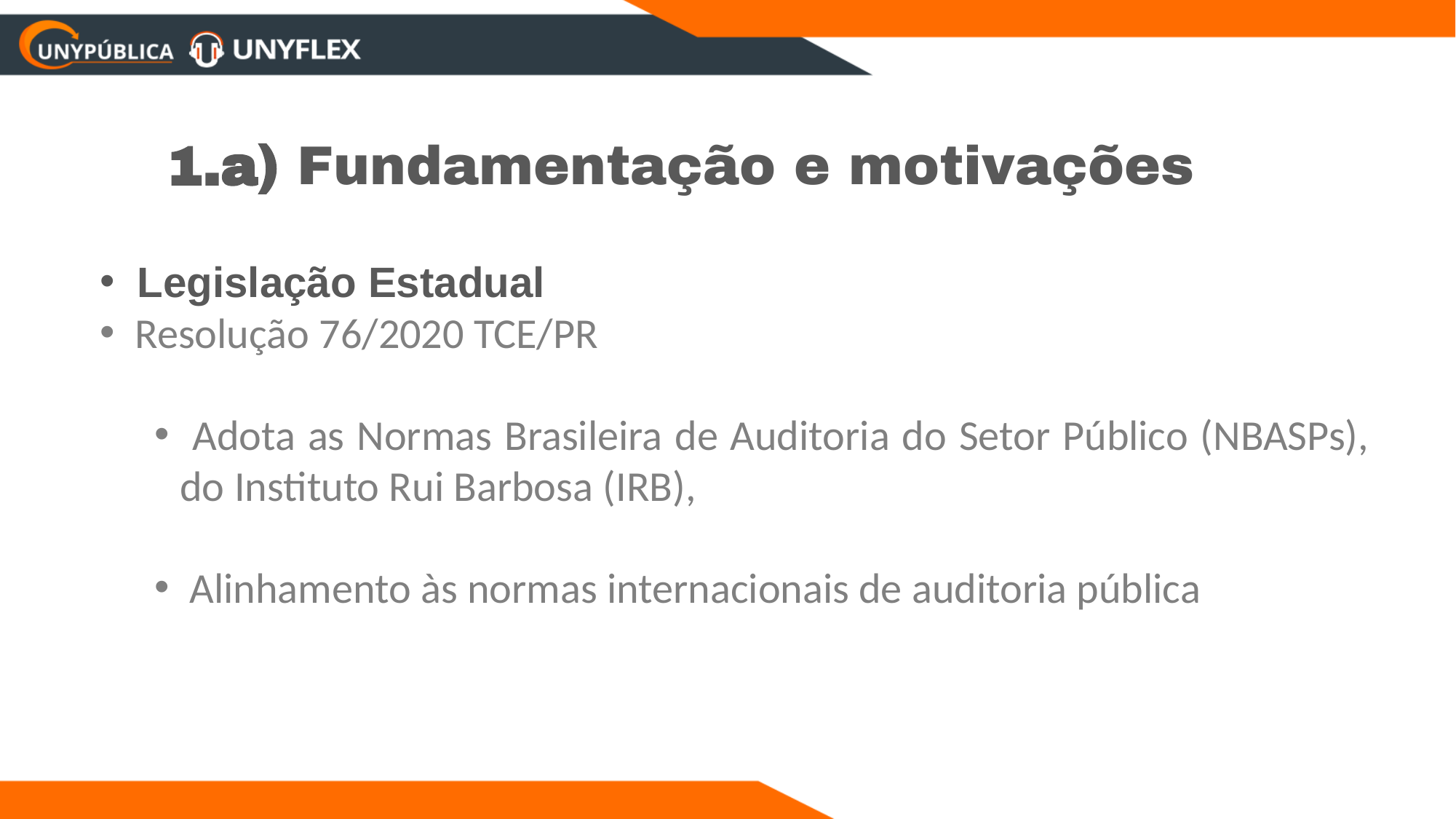

1.a) Fundamentação e motivações
 Legislação Estadual
 Resolução 76/2020 TCE/PR

 Adota as Normas Brasileira de Auditoria do Setor Público (NBASPs), do Instituto Rui Barbosa (IRB),

 Alinhamento às normas internacionais de auditoria pública